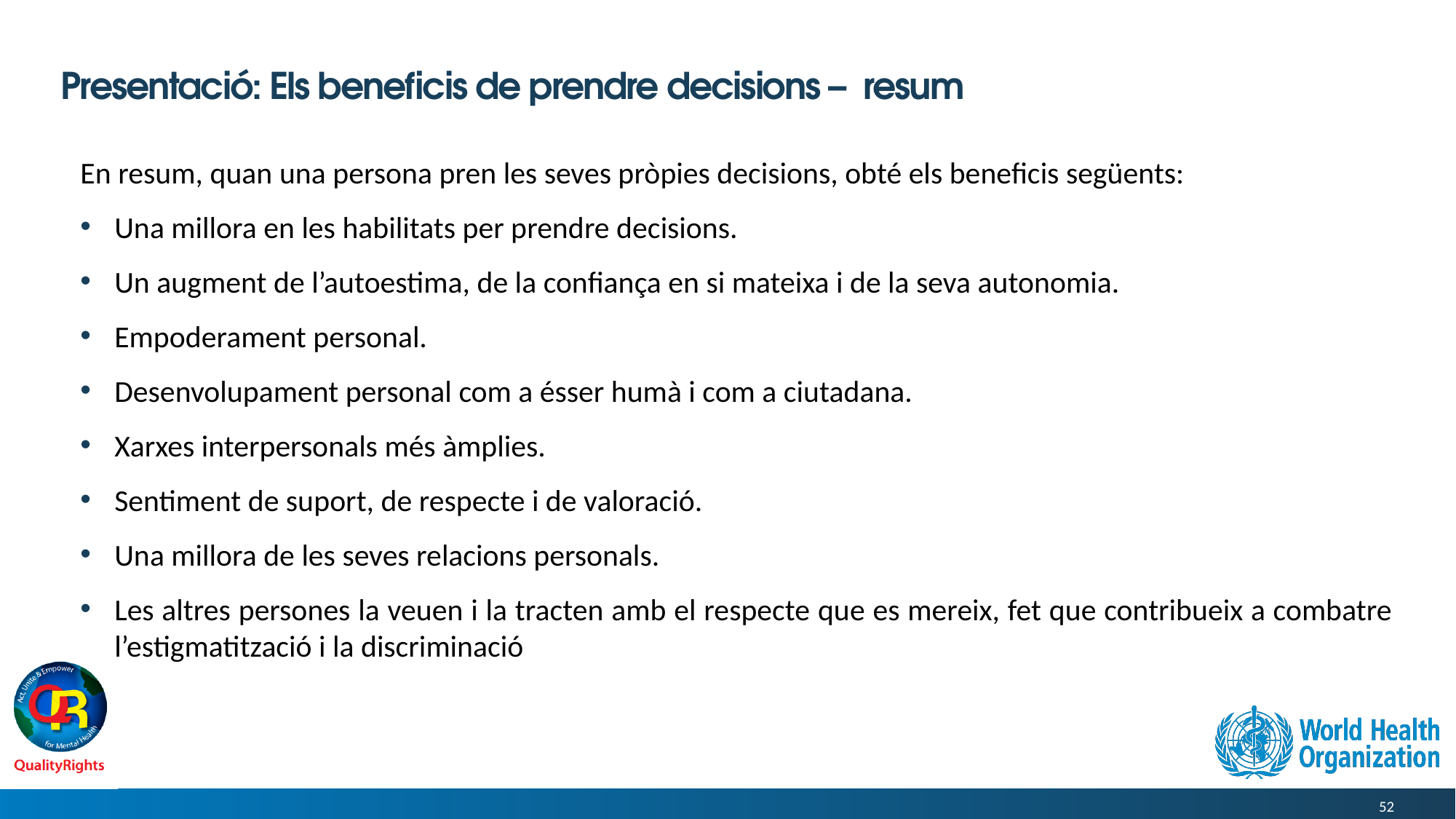

# Presentació: Els beneficis de prendre decisions –  resum
En resum, quan una persona pren les seves pròpies decisions, obté els beneficis següents:
Una millora en les habilitats per prendre decisions.
Un augment de l’autoestima, de la confiança en si mateixa i de la seva autonomia.
Empoderament personal.
Desenvolupament personal com a ésser humà i com a ciutadana.
Xarxes interpersonals més àmplies.
Sentiment de suport, de respecte i de valoració.
Una millora de les seves relacions personals.
Les altres persones la veuen i la tracten amb el respecte que es mereix, fet que contribueix a combatre l’estigmatització i la discriminació